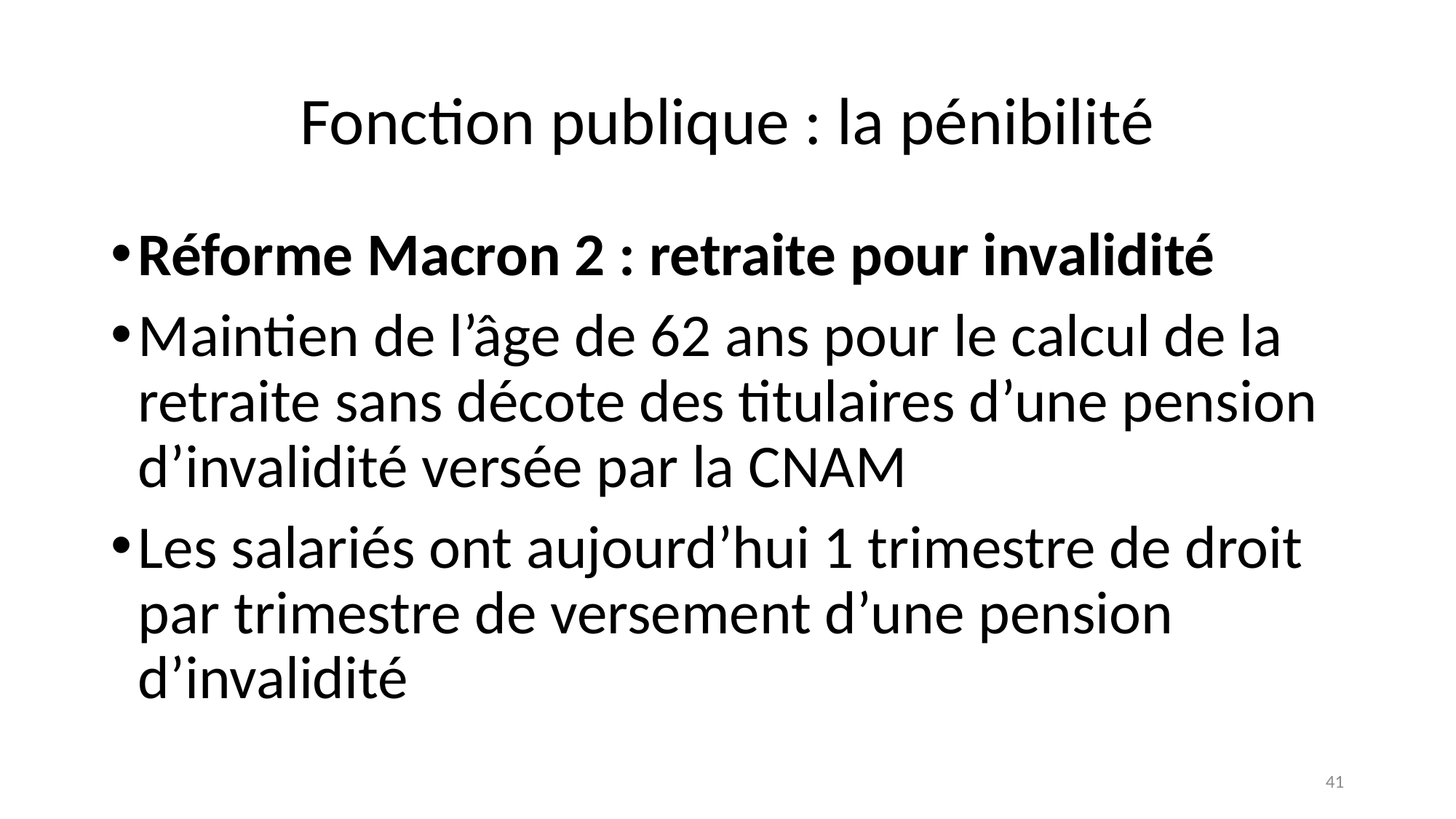

# Fonction publique : la pénibilité
Réforme Macron 2 : retraite pour invalidité
Maintien de l’âge de 62 ans pour le calcul de la retraite sans décote des titulaires d’une pension d’invalidité versée par la CNAM
Les salariés ont aujourd’hui 1 trimestre de droit par trimestre de versement d’une pension d’invalidité

41